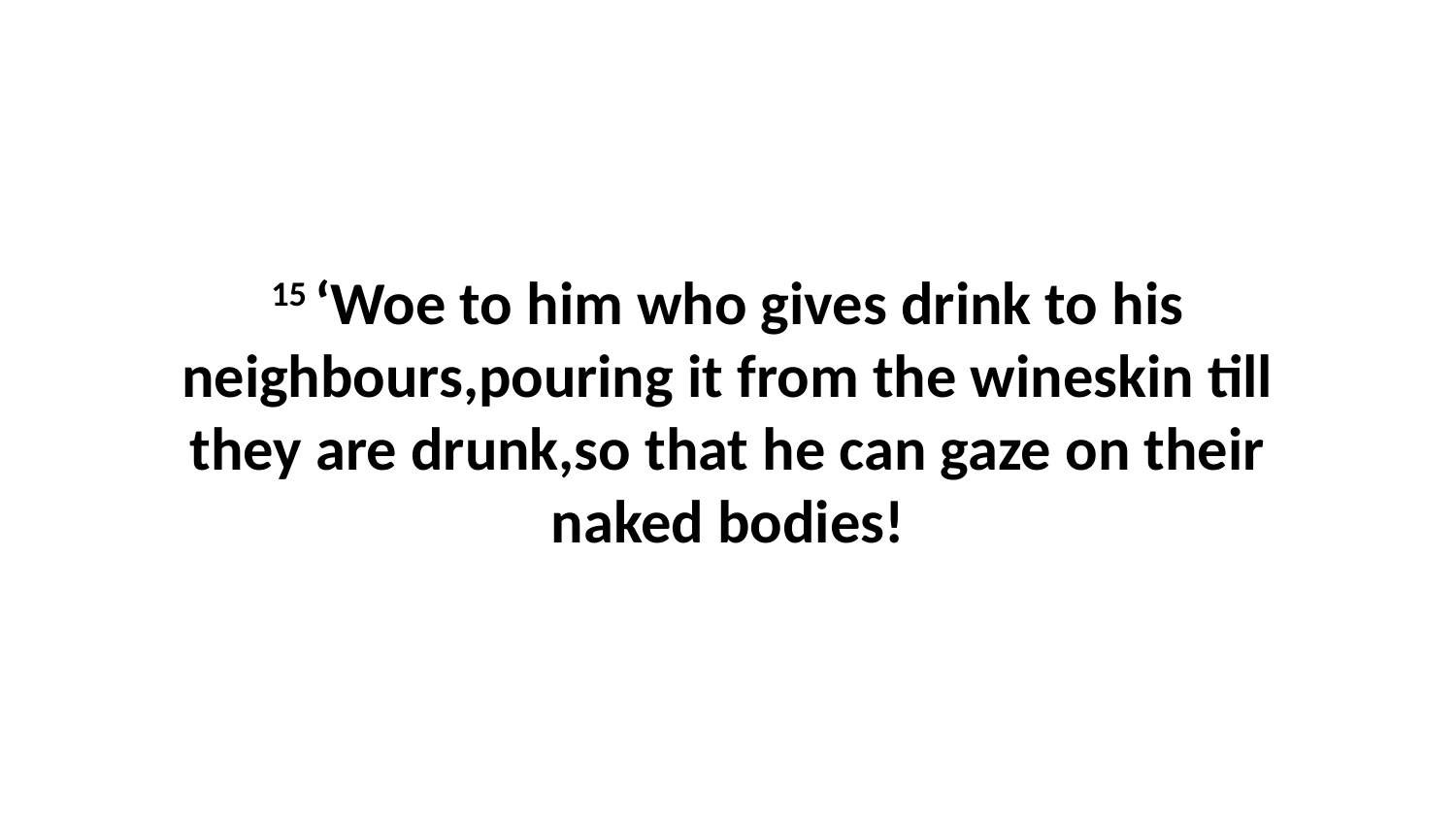

15 ‘Woe to him who gives drink to his neighbours,pouring it from the wineskin till they are drunk,so that he can gaze on their naked bodies!